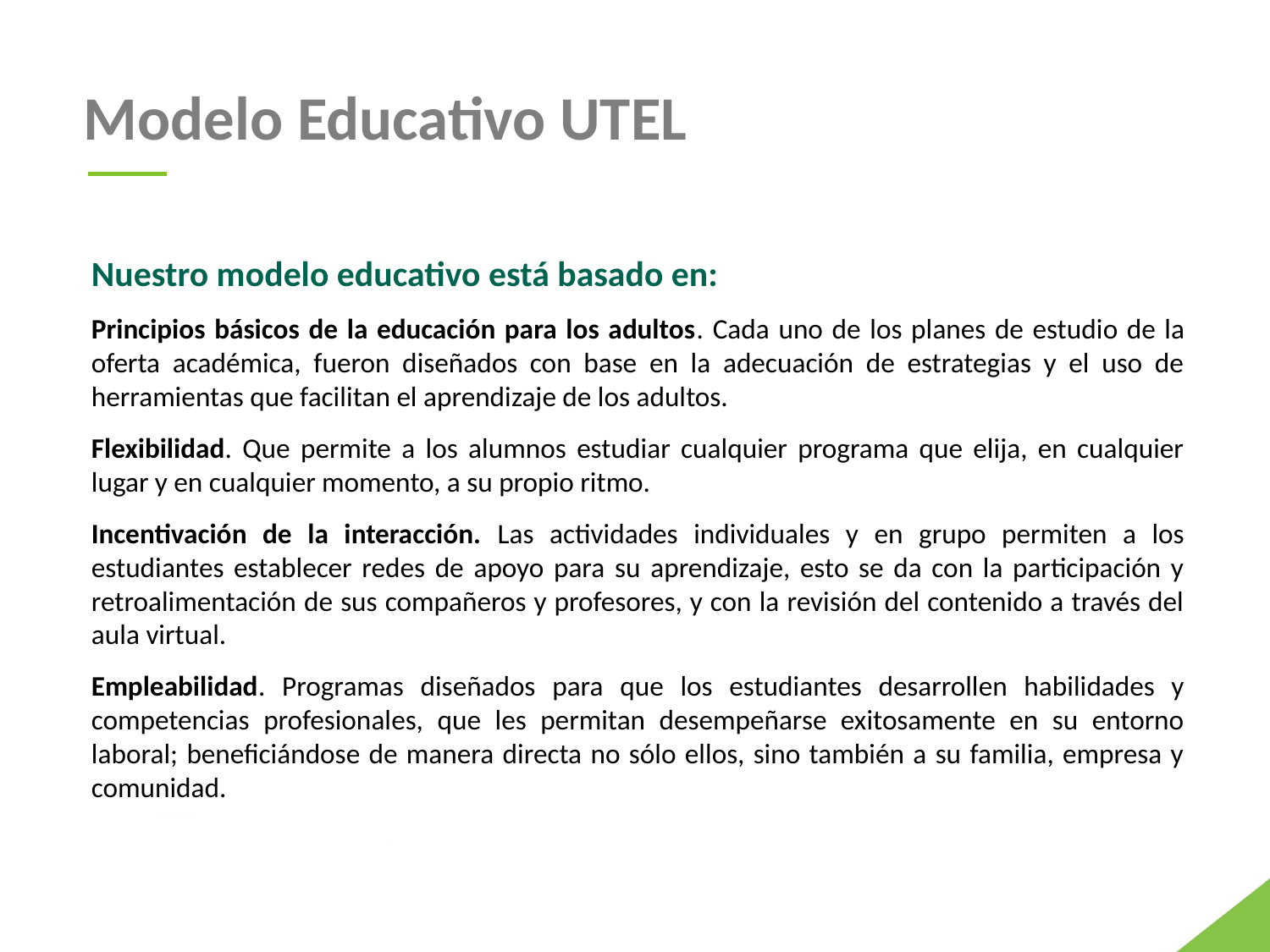

Modelo Educativo UTEL
Nuestro modelo educativo está basado en:
Principios básicos de la educación para los adultos. Cada uno de los planes de estudio de la oferta académica, fueron diseñados con base en la adecuación de estrategias y el uso de herramientas que facilitan el aprendizaje de los adultos.
Flexibilidad. Que permite a los alumnos estudiar cualquier programa que elija, en cualquier lugar y en cualquier momento, a su propio ritmo.
Incentivación de la interacción. Las actividades individuales y en grupo permiten a los estudiantes establecer redes de apoyo para su aprendizaje, esto se da con la participación y retroalimentación de sus compañeros y profesores, y con la revisión del contenido a través del aula virtual.
Empleabilidad. Programas diseñados para que los estudiantes desarrollen habilidades y competencias profesionales, que les permitan desempeñarse exitosamente en su entorno laboral; beneficiándose de manera directa no sólo ellos, sino también a su familia, empresa y comunidad.